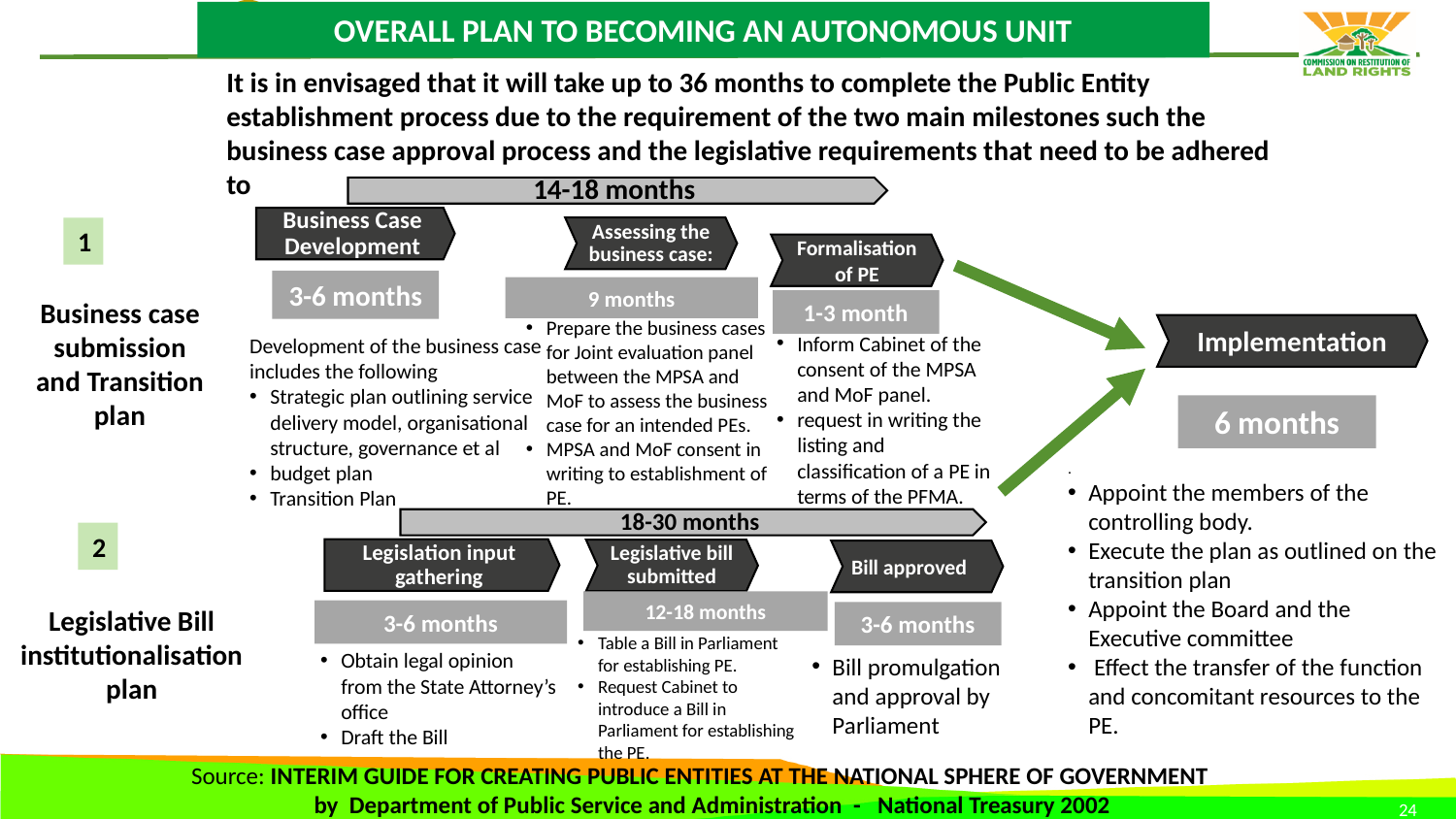

Overall plan to becoming an Autonomous Unit

# It is in envisaged that it will take up to 36 months to complete the Public Entity establishment process due to the requirement of the two main milestones such the business case approval process and the legislative requirements that need to be adhered to
14-18 months
Business Case Development
Assessing the business case:
1
Formalisation of PE

Business case submission and Transition plan
3-6 months
9 months
1-3 month
Prepare the business cases for Joint evaluation panel between the MPSA and MoF to assess the business case for an intended PEs.
MPSA and MoF consent in writing to establishment of PE.
Implementation
Inform Cabinet of the consent of the MPSA and MoF panel.
request in writing the listing and classification of a PE in terms of the PFMA.

Development of the business case includes the following
Strategic plan outlining service delivery model, organisational structure, governance et al
budget plan
Transition Plan

6 months
.
Appoint the members of the controlling body.
Execute the plan as outlined on the transition plan
Appoint the Board and the Executive committee
 Effect the transfer of the function and concomitant resources to the PE.

18-30 months
2
Legislation input gathering
Legislative bill submitted
Bill approved
12-18 months
Legislative Bill institutionalisation
plan

3-6 months
3-6 months
Table a Bill in Parliament for establishing PE.
Request Cabinet to introduce a Bill in Parliament for establishing the PE.
Obtain legal opinion from the State Attorney’s office
Draft the Bill
Bill promulgation and approval by Parliament
    Source: INTERIM GUIDE FOR CREATING PUBLIC ENTITIES AT THE NATIONAL SPHERE OF GOVERNMENT
                          by  Department of Public Service and Administration  -   National Treasury 2002